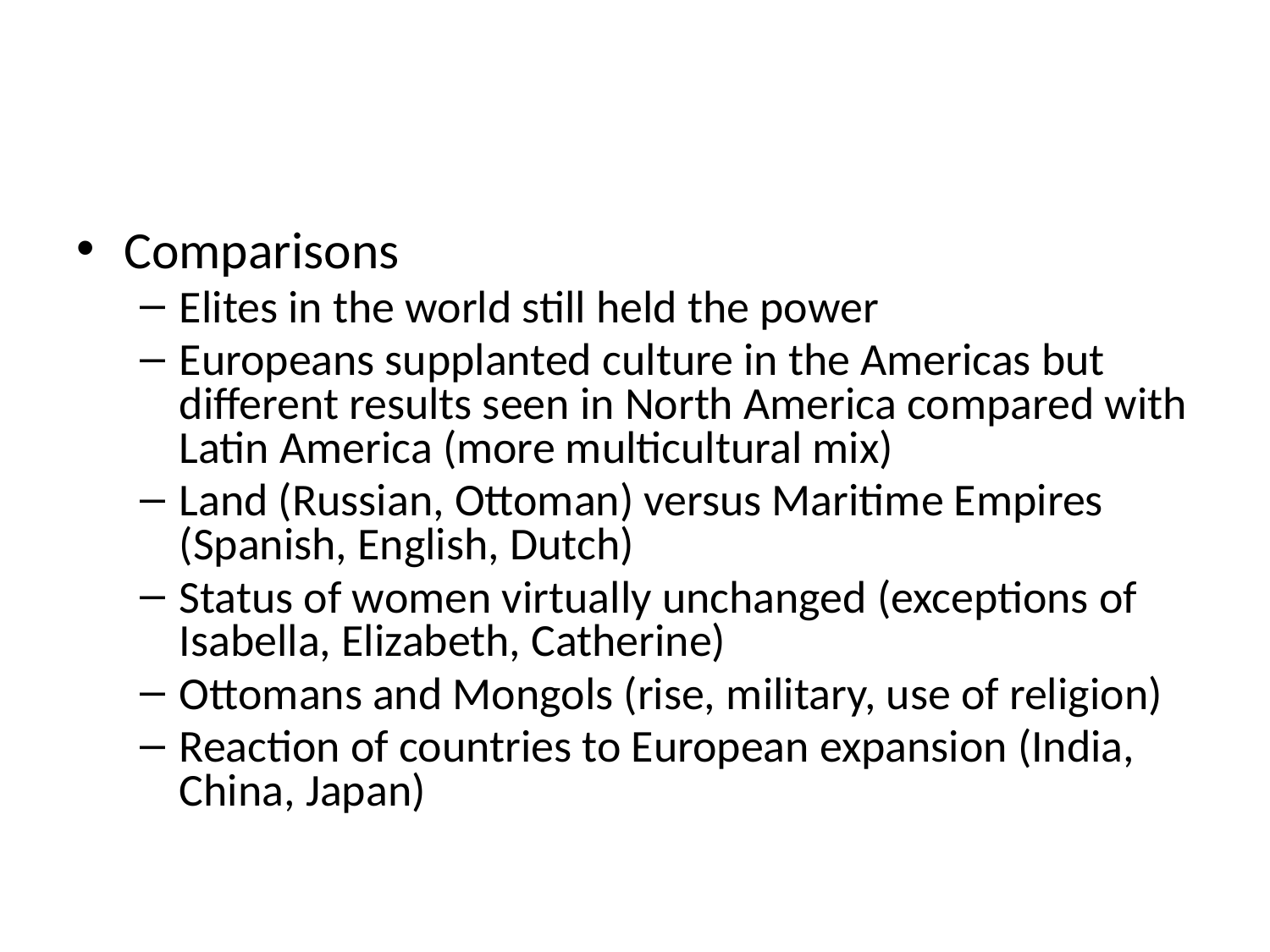

#
Comparisons
Elites in the world still held the power
Europeans supplanted culture in the Americas but different results seen in North America compared with Latin America (more multicultural mix)
Land (Russian, Ottoman) versus Maritime Empires (Spanish, English, Dutch)
Status of women virtually unchanged (exceptions of Isabella, Elizabeth, Catherine)
Ottomans and Mongols (rise, military, use of religion)
Reaction of countries to European expansion (India, China, Japan)